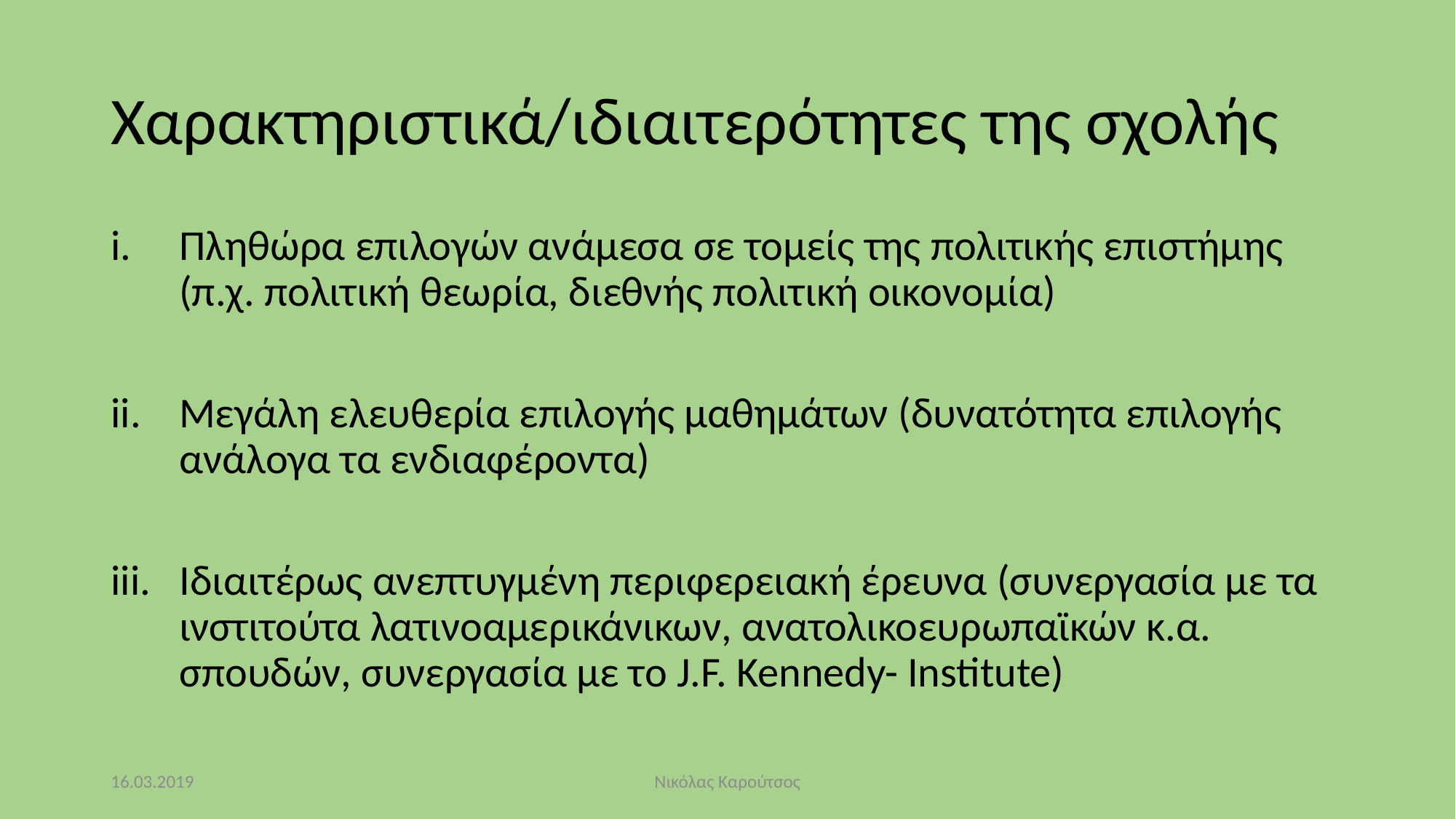

# Χαρακτηριστικά/ιδιαιτερότητες της σχολής
Πληθώρα επιλογών ανάμεσα σε τομείς της πολιτικής επιστήμης (π.χ. πολιτική θεωρία, διεθνής πολιτική οικονομία)

Μεγάλη ελευθερία επιλογής μαθημάτων (δυνατότητα επιλογής ανάλογα τα ενδιαφέροντα)

Ιδιαιτέρως ανεπτυγμένη περιφερειακή έρευνα (συνεργασία με τα ινστιτούτα λατινοαμερικάνικων, ανατολικοευρωπαϊκών κ.α. σπουδών, συνεργασία με το J.F. Kennedy- Institute)
16.03.2019
Νικόλας Καρούτσος